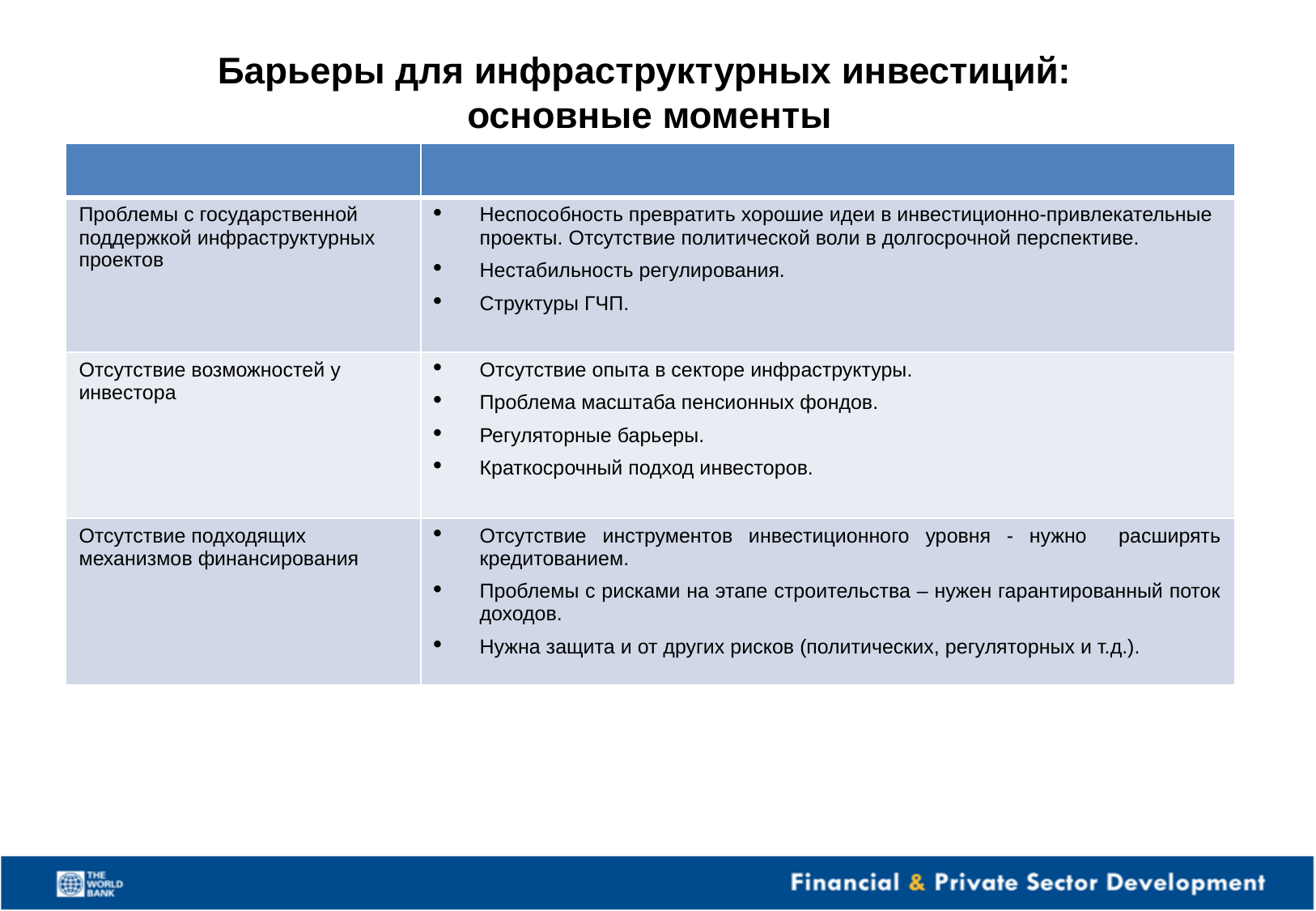

# Барьеры для инфраструктурных инвестиций: основные моменты
|  |  |
| --- | --- |
| Проблемы с государственной поддержкой инфраструктурных проектов | Неспособность превратить хорошие идеи в инвестиционно-привлекательные проекты. Отсутствие политической воли в долгосрочной перспективе. Нестабильность регулирования. Структуры ГЧП. |
| Отсутствие возможностей у инвестора | Отсутствие опыта в секторе инфраструктуры. Проблема масштаба пенсионных фондов. Регуляторные барьеры. Краткосрочный подход инвесторов. |
| Отсутствие подходящих механизмов финансирования | Отсутствие инструментов инвестиционного уровня - нужно расширять кредитованием. Проблемы с рисками на этапе строительства – нужен гарантированный поток доходов. Нужна защита и от других рисков (политических, регуляторных и т.д.). |